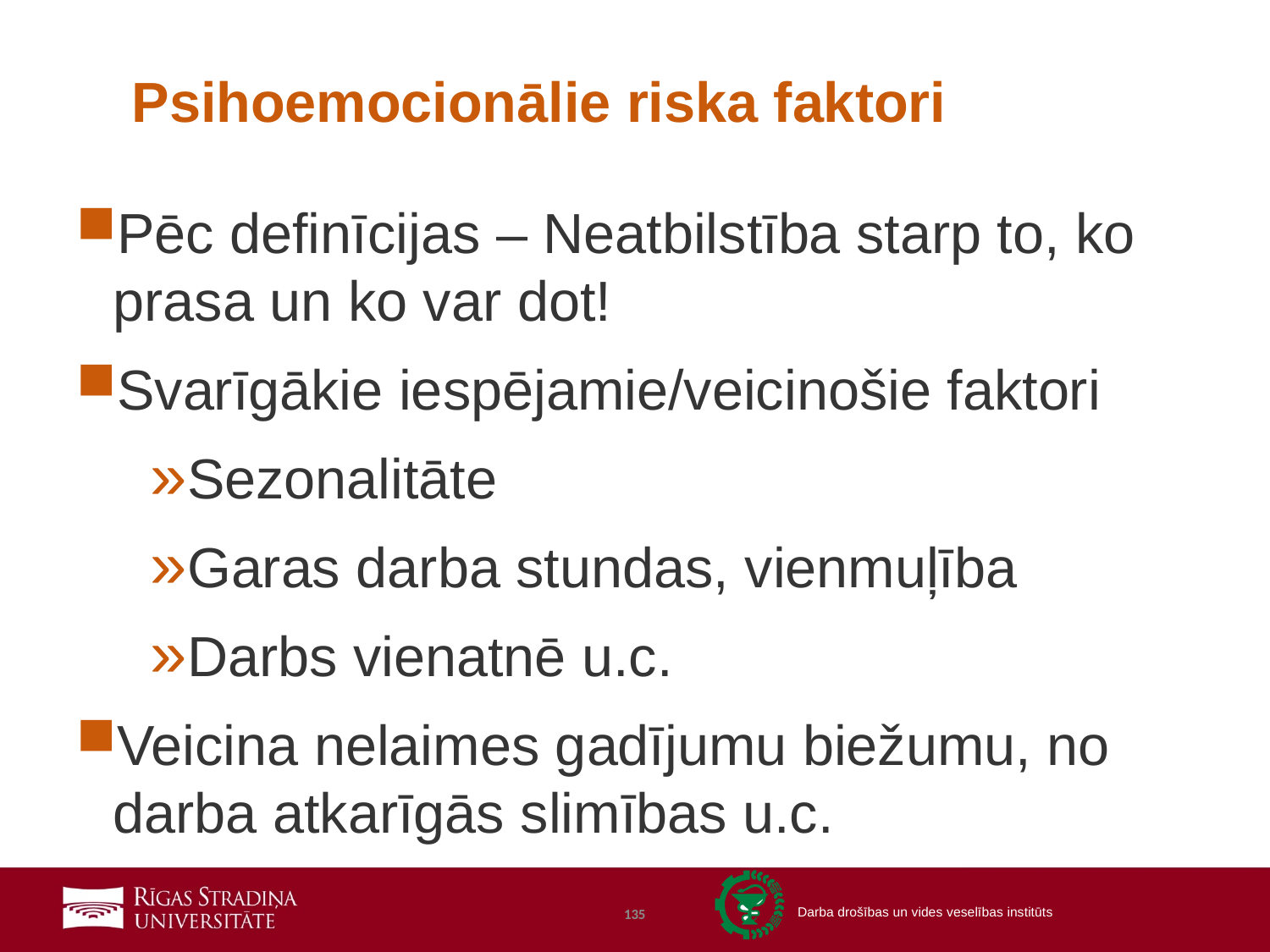

# Psihoemocionālie riska faktori
Pēc definīcijas – Neatbilstība starp to, ko prasa un ko var dot!
Svarīgākie iespējamie/veicinošie faktori
Sezonalitāte
Garas darba stundas, vienmuļība
Darbs vienatnē u.c.
Veicina nelaimes gadījumu biežumu, no darba atkarīgās slimības u.c.

135